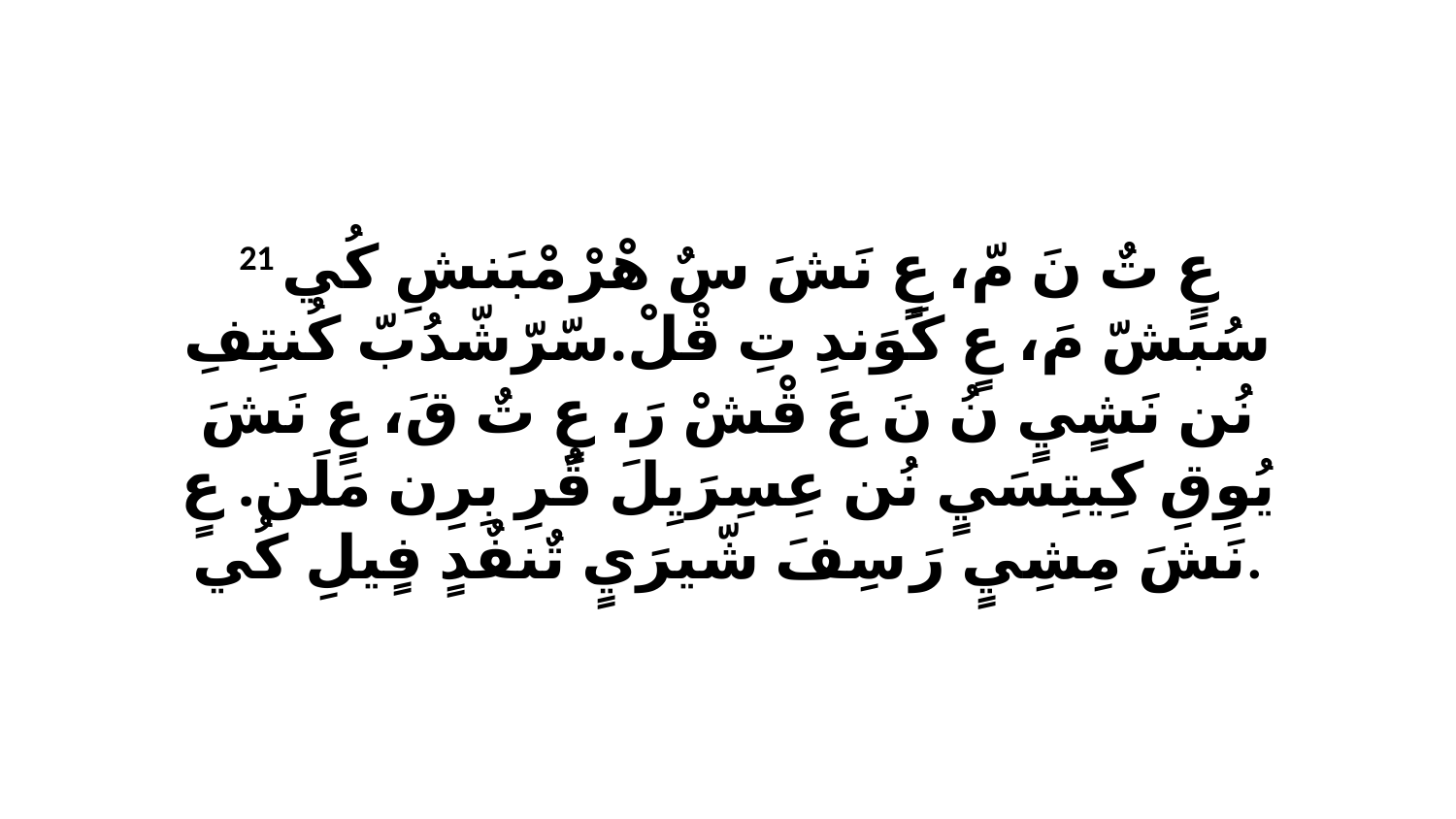

21 عٍ تٌ نَ مّ، عٍ نَشَ سٌ هْرْ مْبَنشِ كُي سُبَشّ مَ، عٍ كَوَندِ تِ قْلْ.سّرّشّدُبّ كُنتِفِ نُن نَشٍيٍ نُ نَ عَ قْشْ رَ، عٍ تٌ قَ، عٍ نَشَ يُوِقِ كِيتِسَيٍ نُن عِسِرَيِلَ قٌرِ بِرِن مَلَن. عٍ نَشَ مِشِيٍ رَ سِفَ شّيرَيٍ تٌنفٌدٍ فٍيلِ كُي.